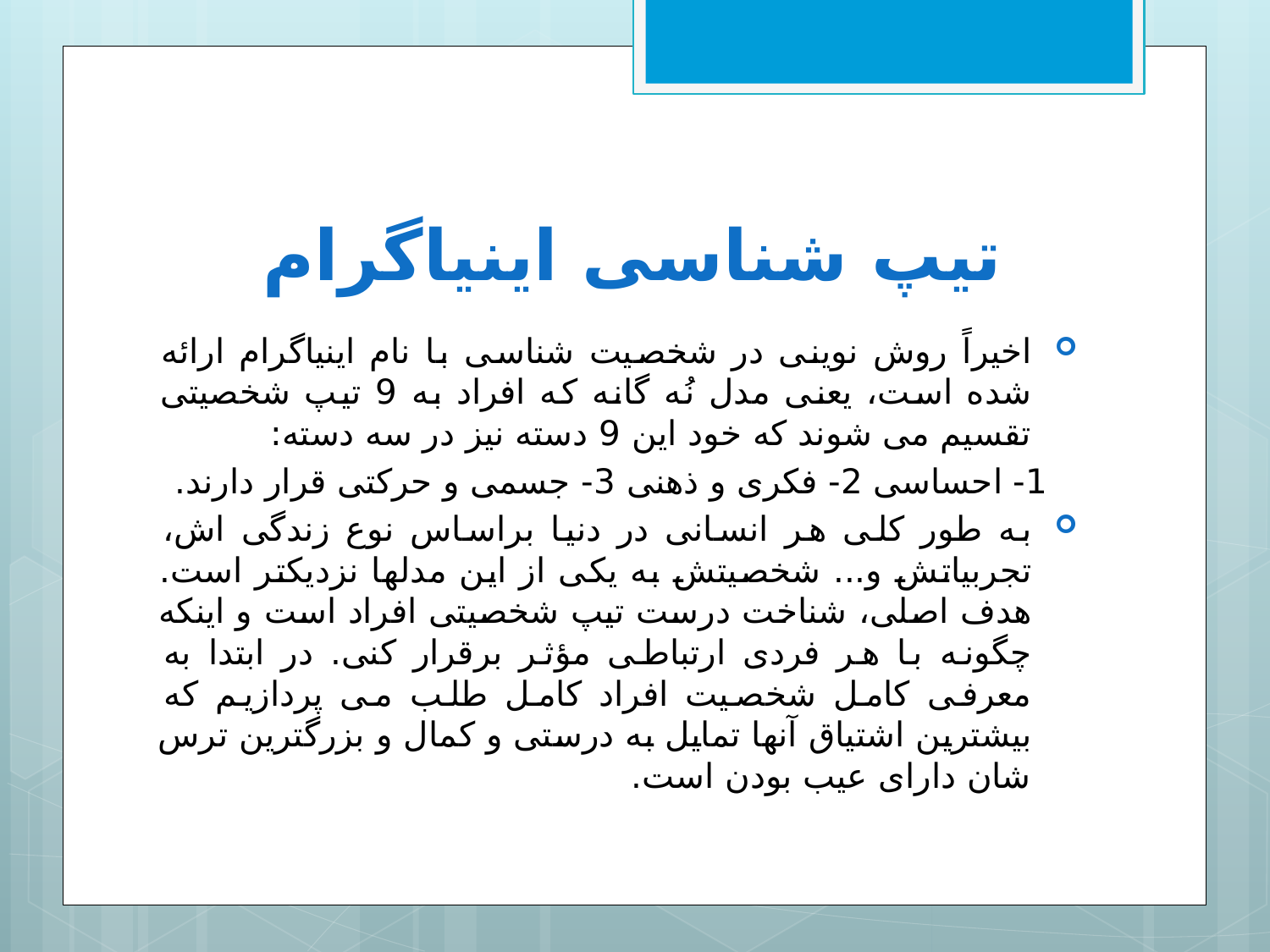

# تیپ شناسی اینیاگرام
اخیراً روش نوینی در شخصیت شناسی با نام اینیاگرام ارائه شده است، یعنی مدل نُه گانه که افراد به 9 تیپ شخصیتی تقسیم می شوند که خود این 9 دسته نیز در سه دسته:
1- احساسی 2- فکری و ذهنی 3- جسمی و حرکتی قرار دارند.
به طور کلی هر انسانی در دنیا براساس نوع زندگی اش، تجربیاتش و... شخصیتش به یکی از این مدلها نزدیکتر است. هدف اصلی، شناخت درست تیپ شخصیتی افراد است و اینکه چگونه با هر فردی ارتباطی مؤثر برقرار کنی. در ابتدا به معرفی کامل شخصیت افراد کامل طلب می پردازیم که بیشترین اشتیاق آنها تمایل به درستی و کمال و بزرگترین ترس شان دارای عیب بودن است.